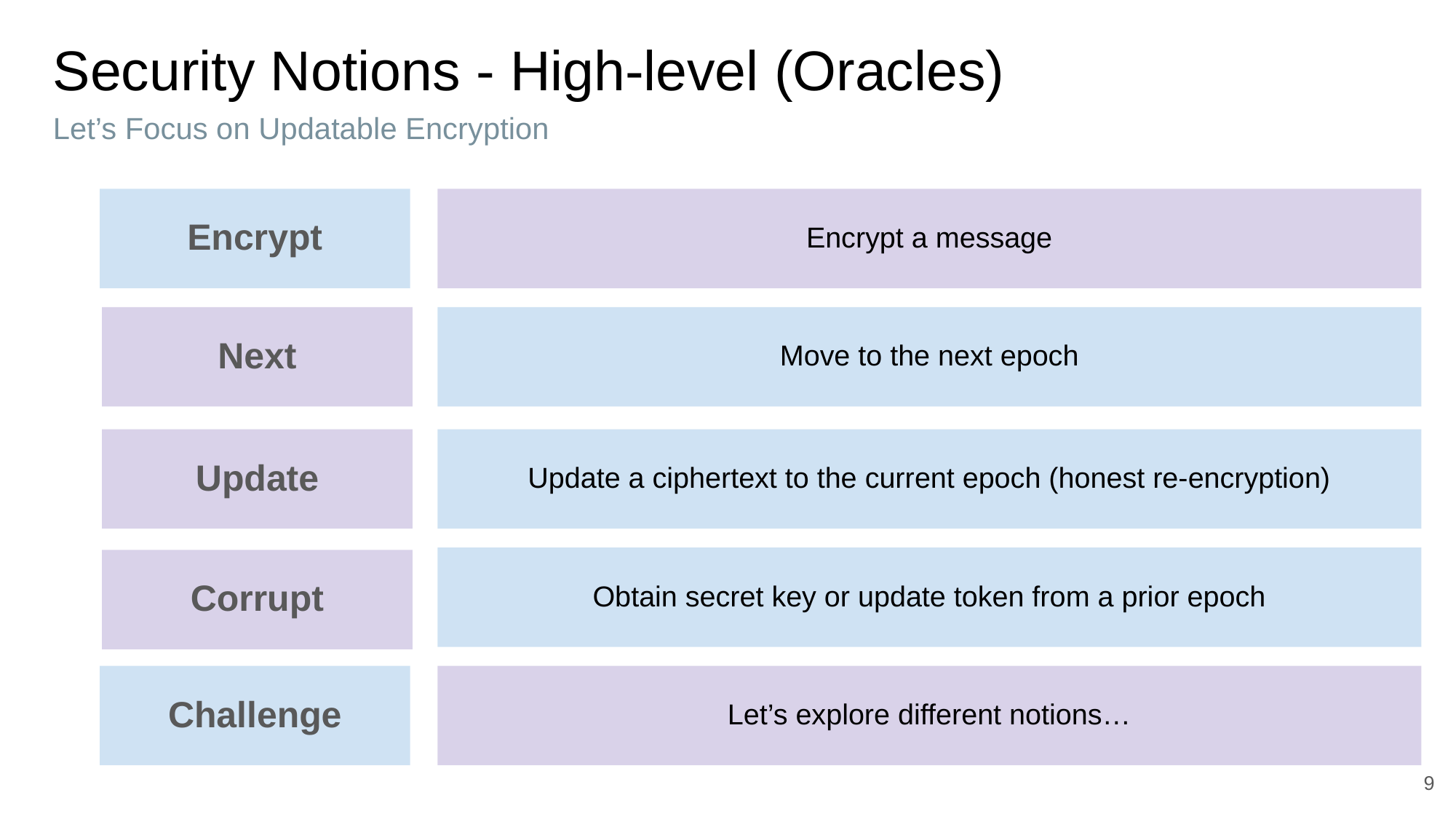

# Security Notions - High-level (Oracles)
Let’s Focus on Updatable Encryption
Encrypt
Encrypt a message
Next
Move to the next epoch
Update
Update a ciphertext to the current epoch (honest re-encryption)
Obtain secret key or update token from a prior epoch
Corrupt
Challenge
Let’s explore different notions…
9